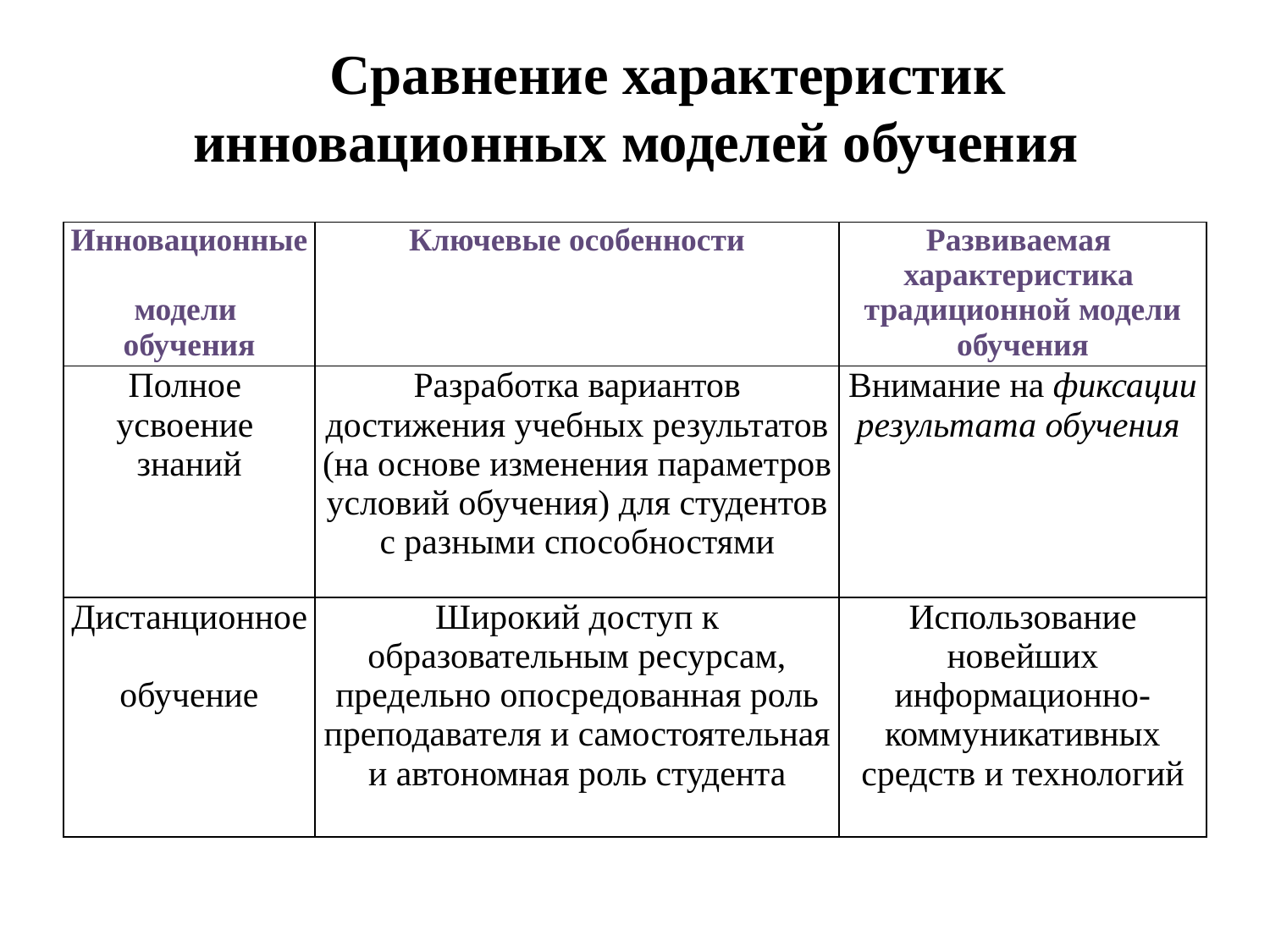

# Сравнение характеристик инновационных моделей обучения
| Инновационные модели обучения | Ключевые особенности | Развиваемая характеристика традиционной модели обучения |
| --- | --- | --- |
| Полное усвоение знаний | Разработка вариантов достижения учебных результатов (на основе изменения параметров условий обучения) для студентов с разными способностями | Внимание на фиксации результата обучения |
| Дистанционное обучение | Широкий доступ к образовательным ресурсам, предельно опосредованная роль преподавателя и самостоятельная и автономная роль студента | Использование новейших информационно-коммуникативных средств и технологий |